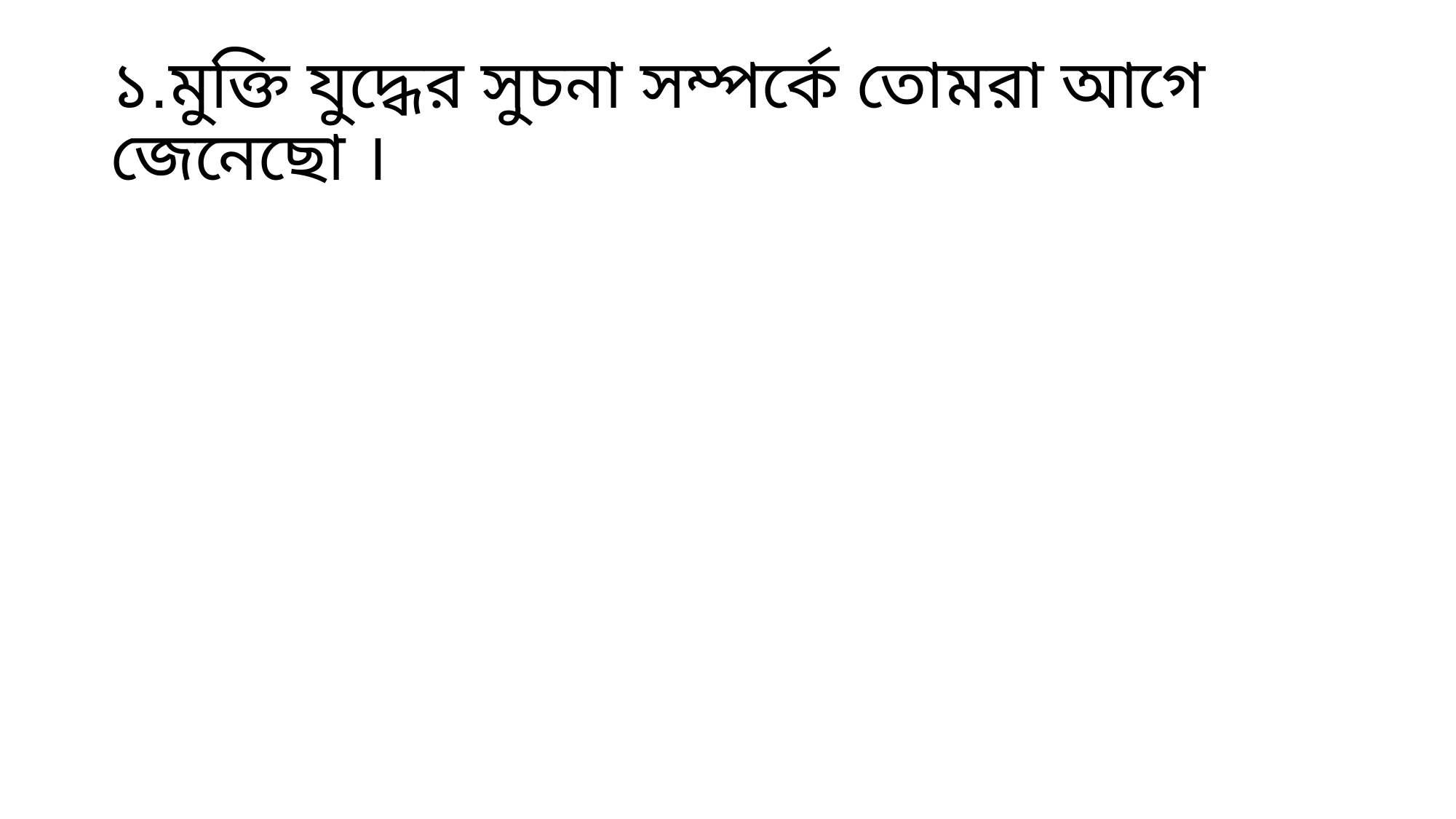

# ১.মুক্তি যুদ্ধের সুচনা সম্পর্কে তোমরা আগে জেনেছো ।